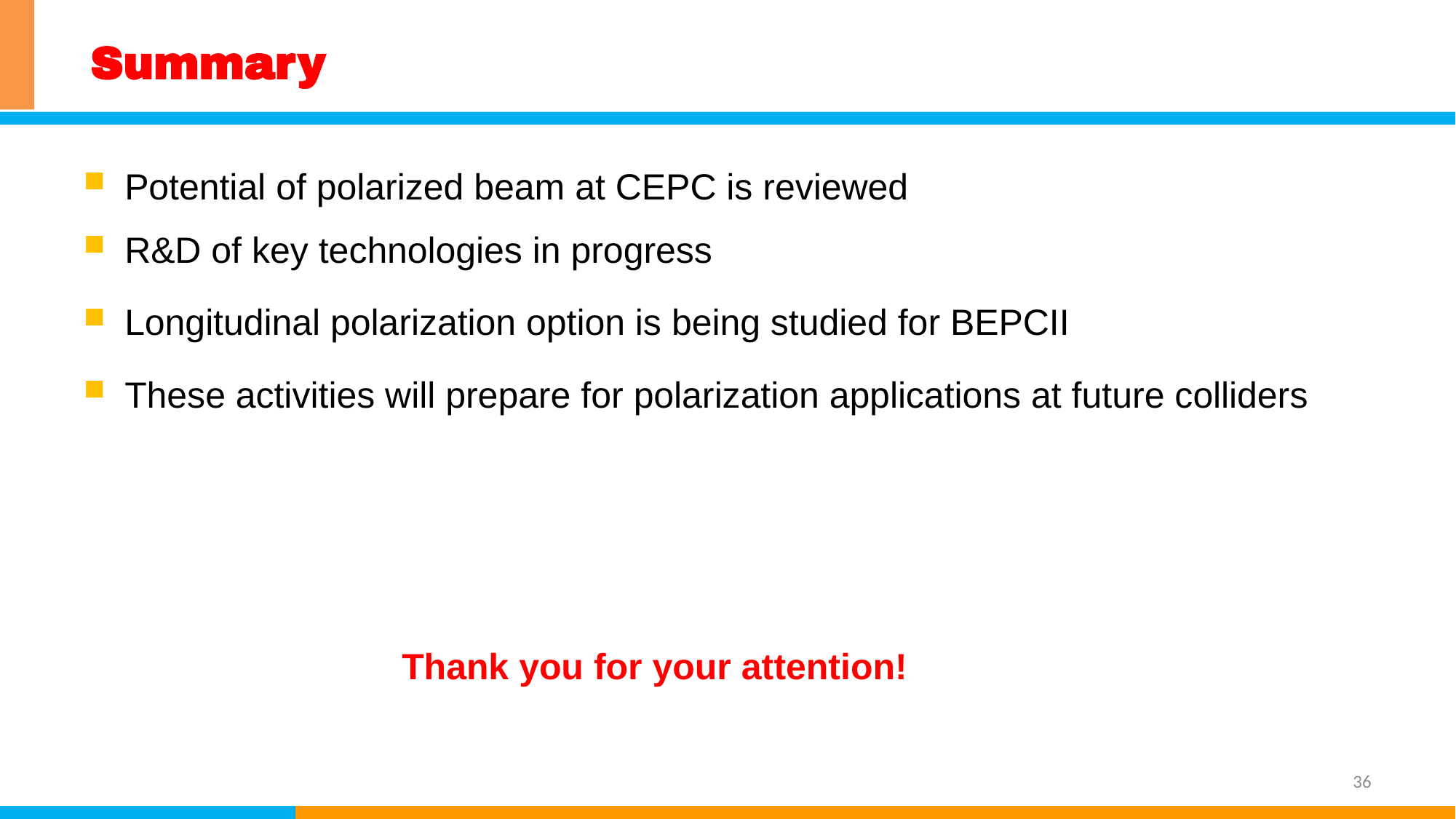

# Summary
Potential of polarized beam at CEPC is reviewed
R&D of key technologies in progress
Longitudinal polarization option is being studied for BEPCII
These activities will prepare for polarization applications at future colliders
Thank you for your attention!
36